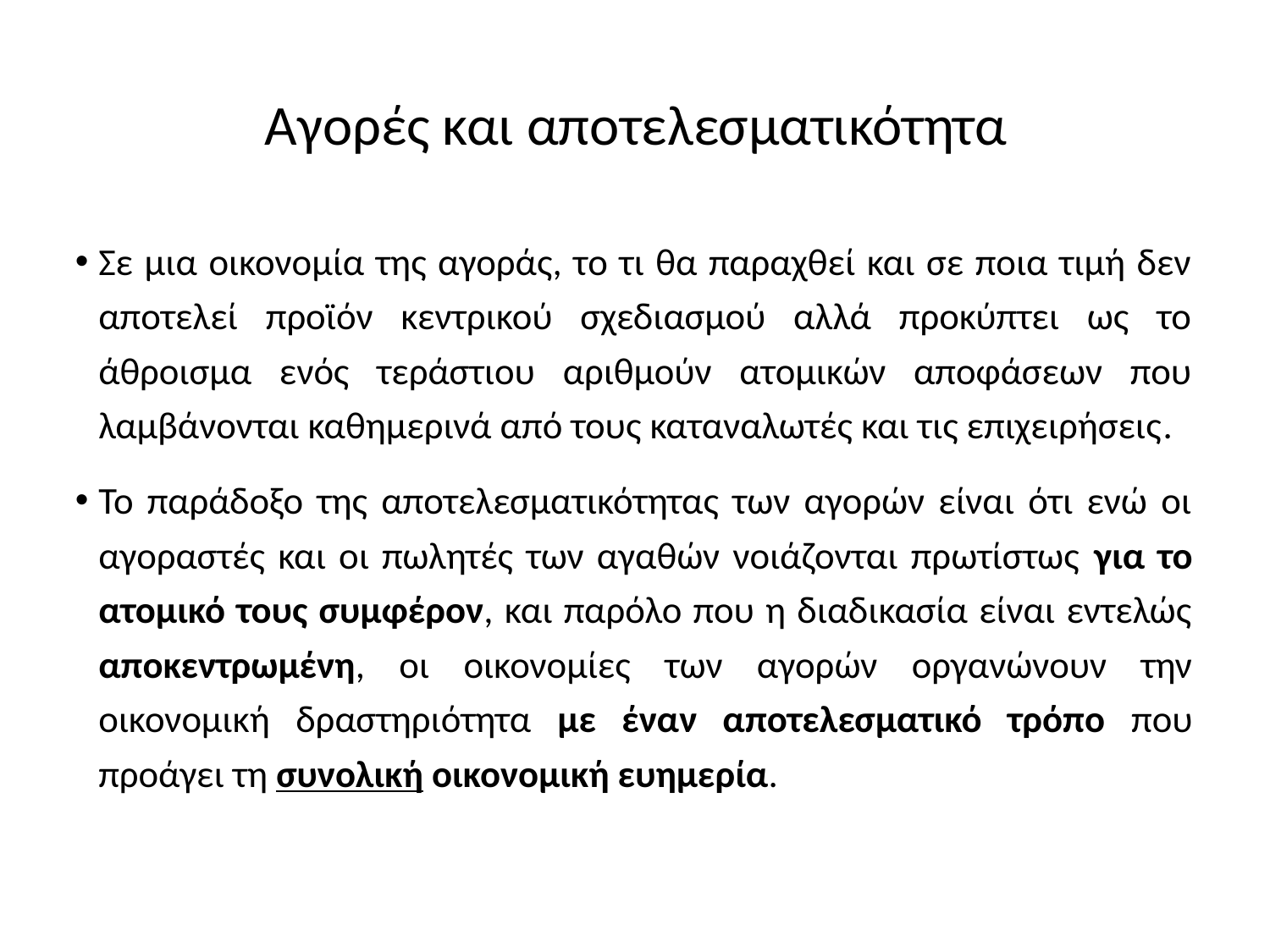

# Αγορές και αποτελεσματικότητα
Σε μια οικονομία της αγοράς, το τι θα παραχθεί και σε ποια τιμή δεν αποτελεί προϊόν κεντρικού σχεδιασμού αλλά προκύπτει ως το άθροισμα ενός τεράστιου αριθμούν ατομικών αποφάσεων που λαμβάνονται καθημερινά από τους καταναλωτές και τις επιχειρήσεις.
Το παράδοξο της αποτελεσματικότητας των αγορών είναι ότι ενώ οι αγοραστές και οι πωλητές των αγαθών νοιάζονται πρωτίστως για το ατομικό τους συμφέρον, και παρόλο που η διαδικασία είναι εντελώς αποκεντρωμένη, οι οικονομίες των αγορών οργανώνουν την οικονομική δραστηριότητα με έναν αποτελεσματικό τρόπο που προάγει τη συνολική οικονομική ευημερία.